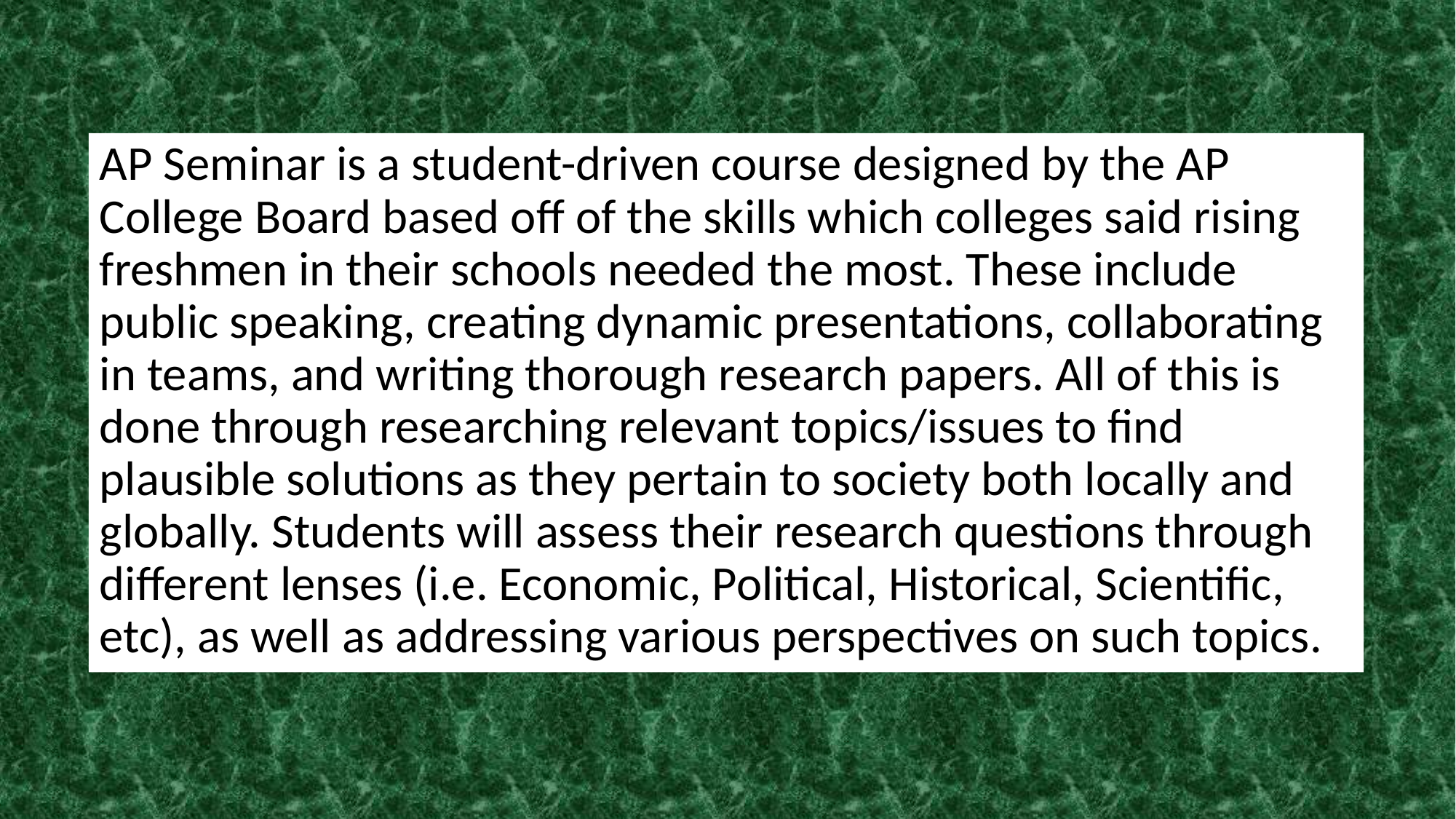

AP Seminar is a student-driven course designed by the AP College Board based off of the skills which colleges said rising freshmen in their schools needed the most. These include public speaking, creating dynamic presentations, collaborating in teams, and writing thorough research papers. All of this is done through researching relevant topics/issues to find plausible solutions as they pertain to society both locally and globally. Students will assess their research questions through different lenses (i.e. Economic, Political, Historical, Scientific, etc), as well as addressing various perspectives on such topics.